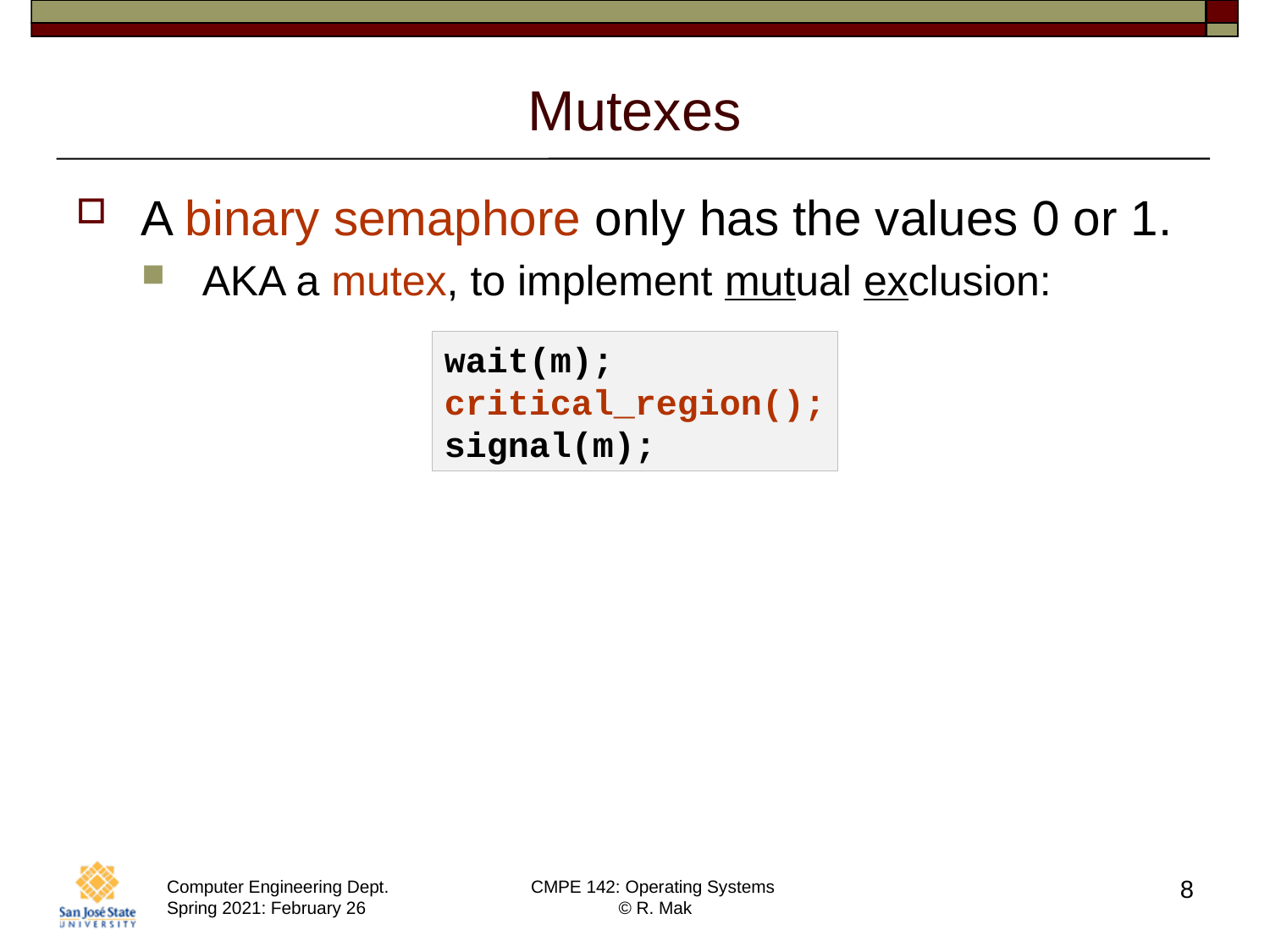

# Mutexes
A binary semaphore only has the values 0 or 1.
AKA a mutex, to implement mutual exclusion:

wait(m);
critical_region();
signal(m);
8